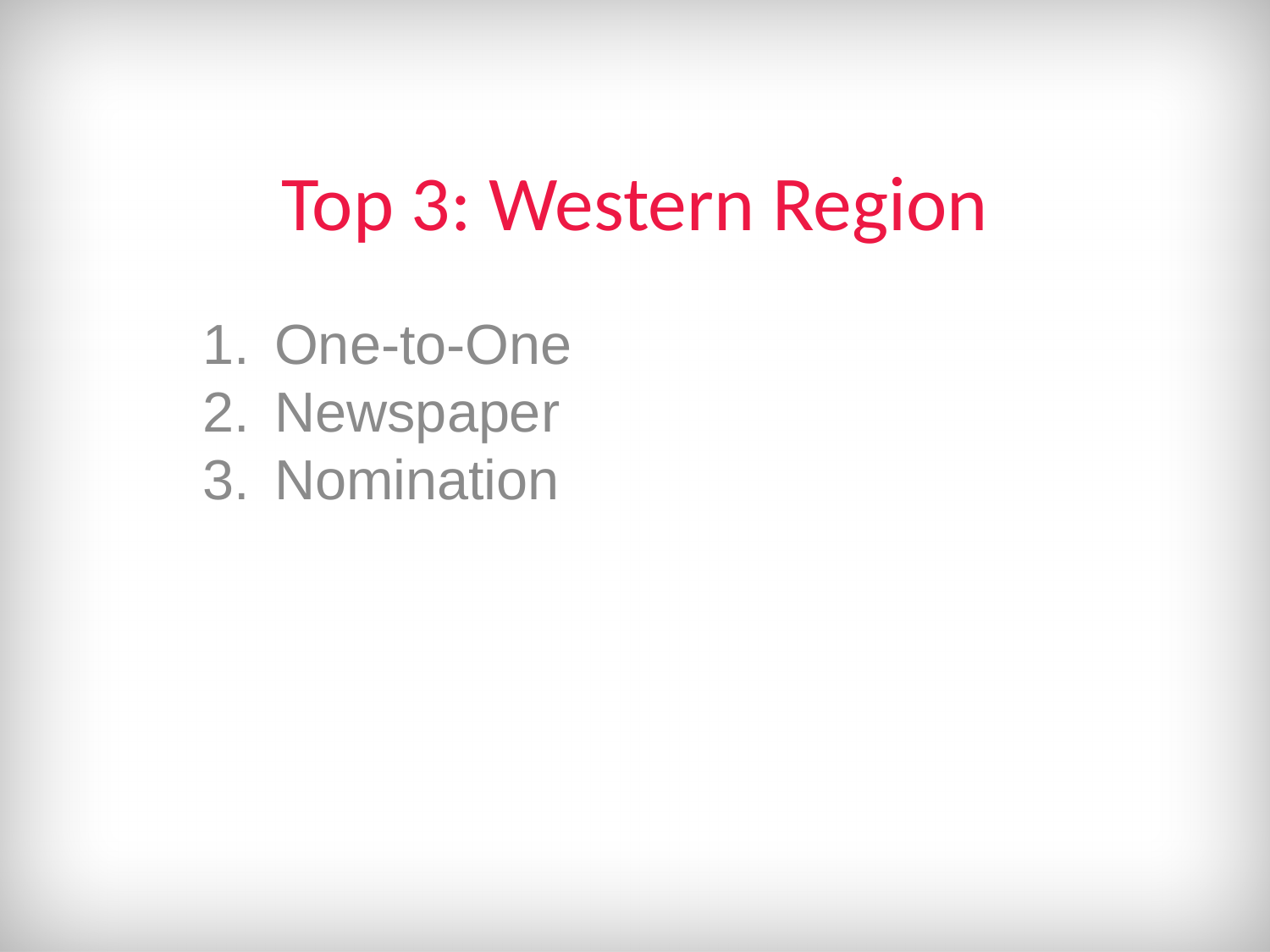

# Top 3: Western Region
One-to-One
Newspaper
Nomination